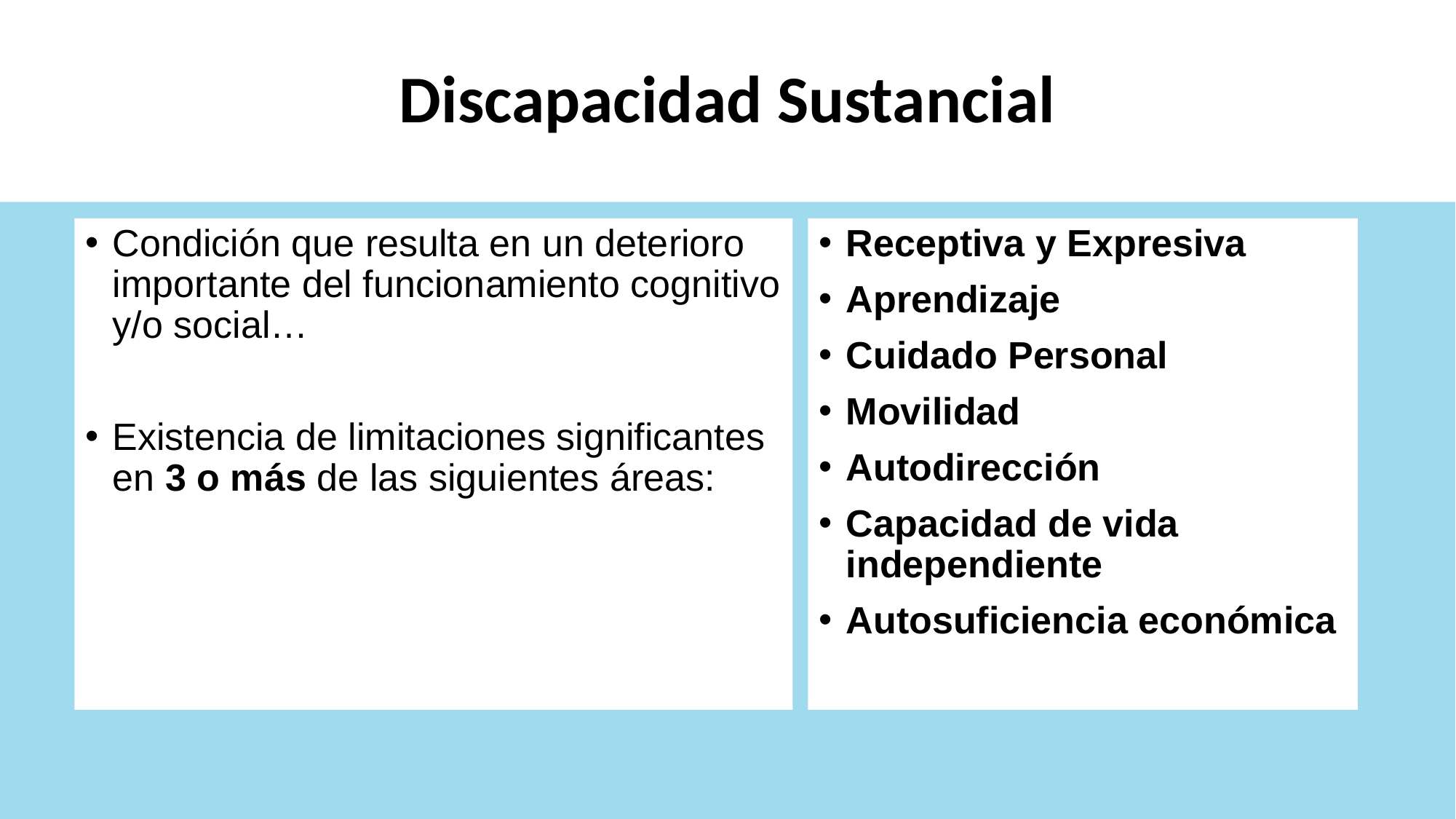

# Discapacidad Sustancial
Condición que resulta en un deterioro importante del funcionamiento cognitivo y/o social…

Existencia de limitaciones significantes en 3 o más de las siguientes áreas:
Receptiva y Expresiva
Aprendizaje
Cuidado Personal
Movilidad
Autodirección
Capacidad de vida independiente
Autosuficiencia económica